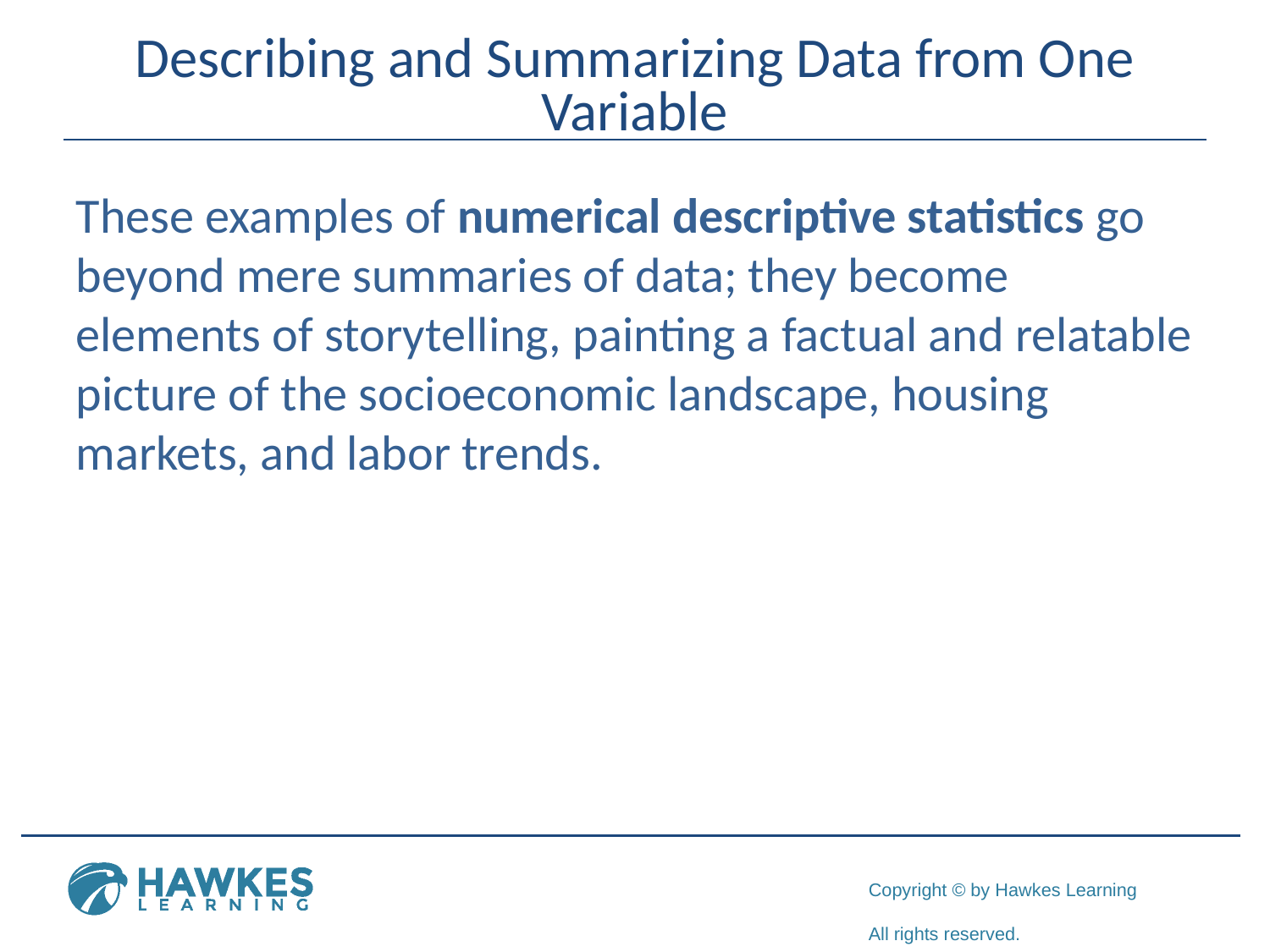

# Describing and Summarizing Data from One Variable
These examples of numerical descriptive statistics go beyond mere summaries of data; they become elements of storytelling, painting a factual and relatable picture of the socioeconomic landscape, housing markets, and labor trends.